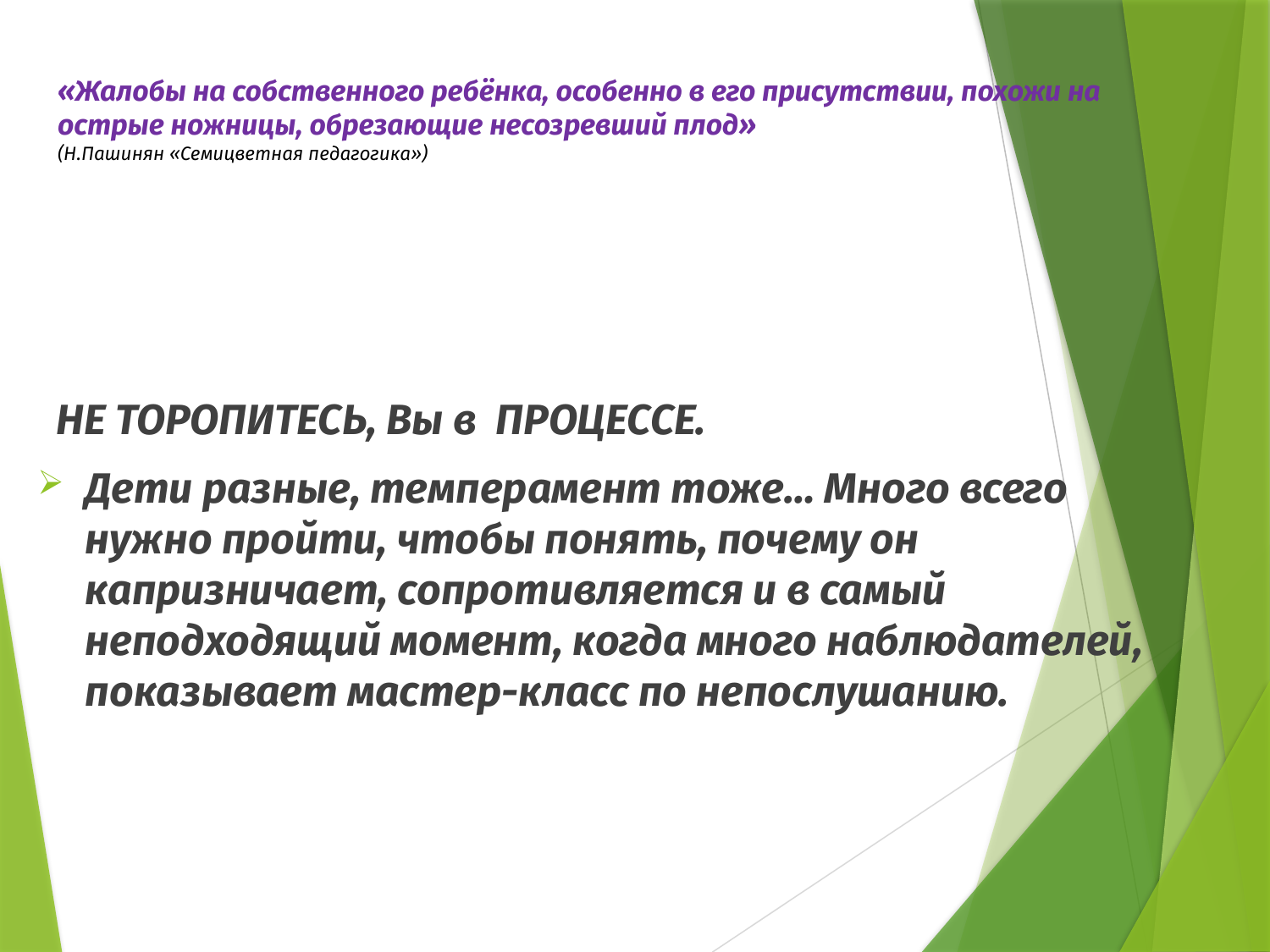

# «Жалобы на собственного ребёнка, особенно в его присутствии, похожи на острые ножницы, обрезающие несозревший плод» (Н.Пашинян «Семицветная педагогика»)
  НЕ ТОРОПИТЕСЬ, Вы в  ПРОЦЕССЕ.
Дети разные, темперамент тоже… Много всего нужно пройти, чтобы понять, почему он капризничает, сопротивляется и в самый неподходящий момент, когда много наблюдателей, показывает мастер-класс по непослушанию.